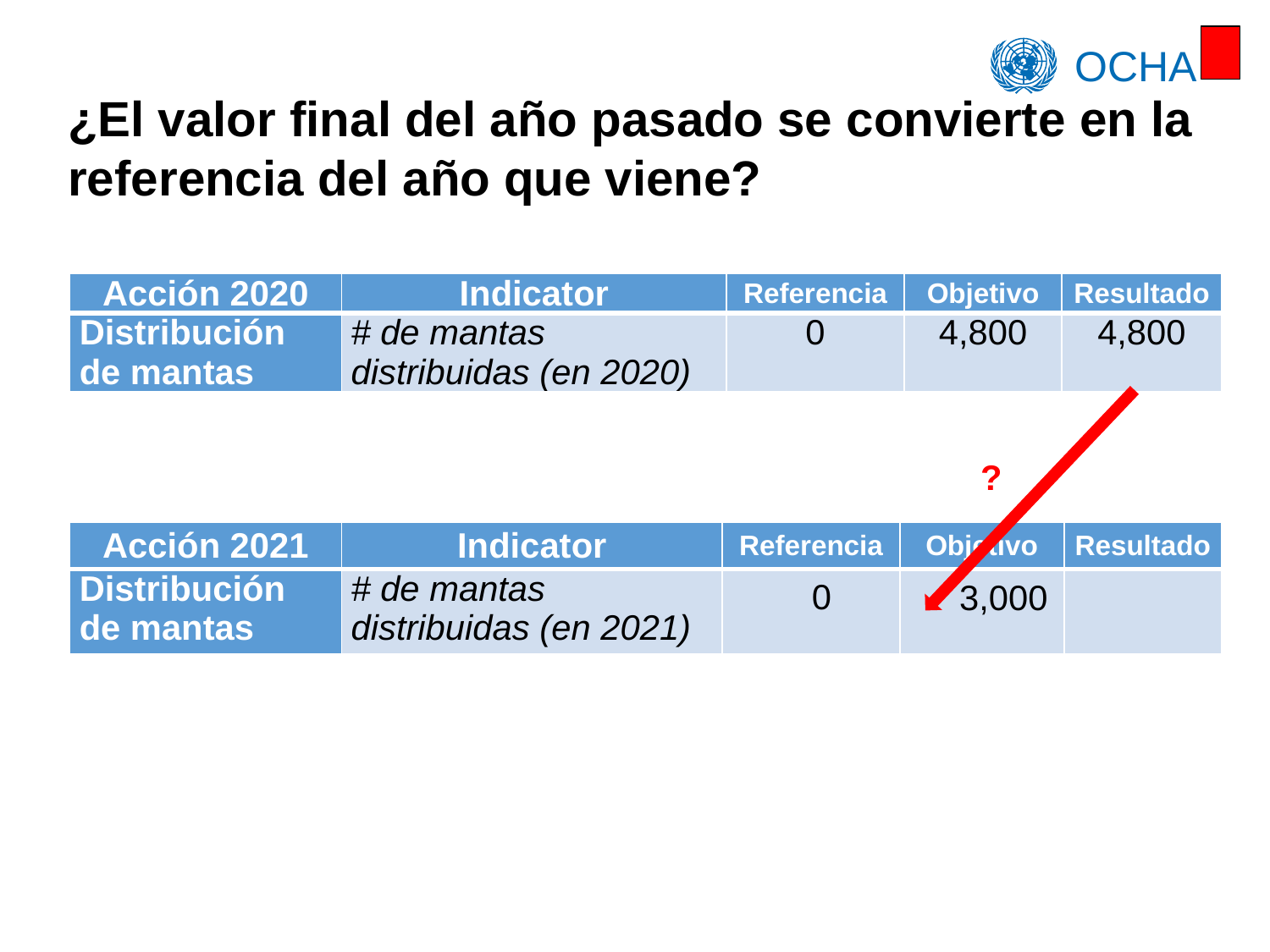

¿El valor final del año pasado se convierte en la referencia del año que viene?
| Acción 2020 | Indicator | Referencia | Objetivo | Resultado |
| --- | --- | --- | --- | --- |
| Distribución de mantas | # de mantas distribuidas (en 2020) | 0 | 4,800 | 4,800 |

?
| Acción 2021 | Indicator | Referencia | Objetivo | Resultado |
| --- | --- | --- | --- | --- |
| Distribución de mantas | # de mantas distribuidas (en 2021) |  |  |  |
0
3,000